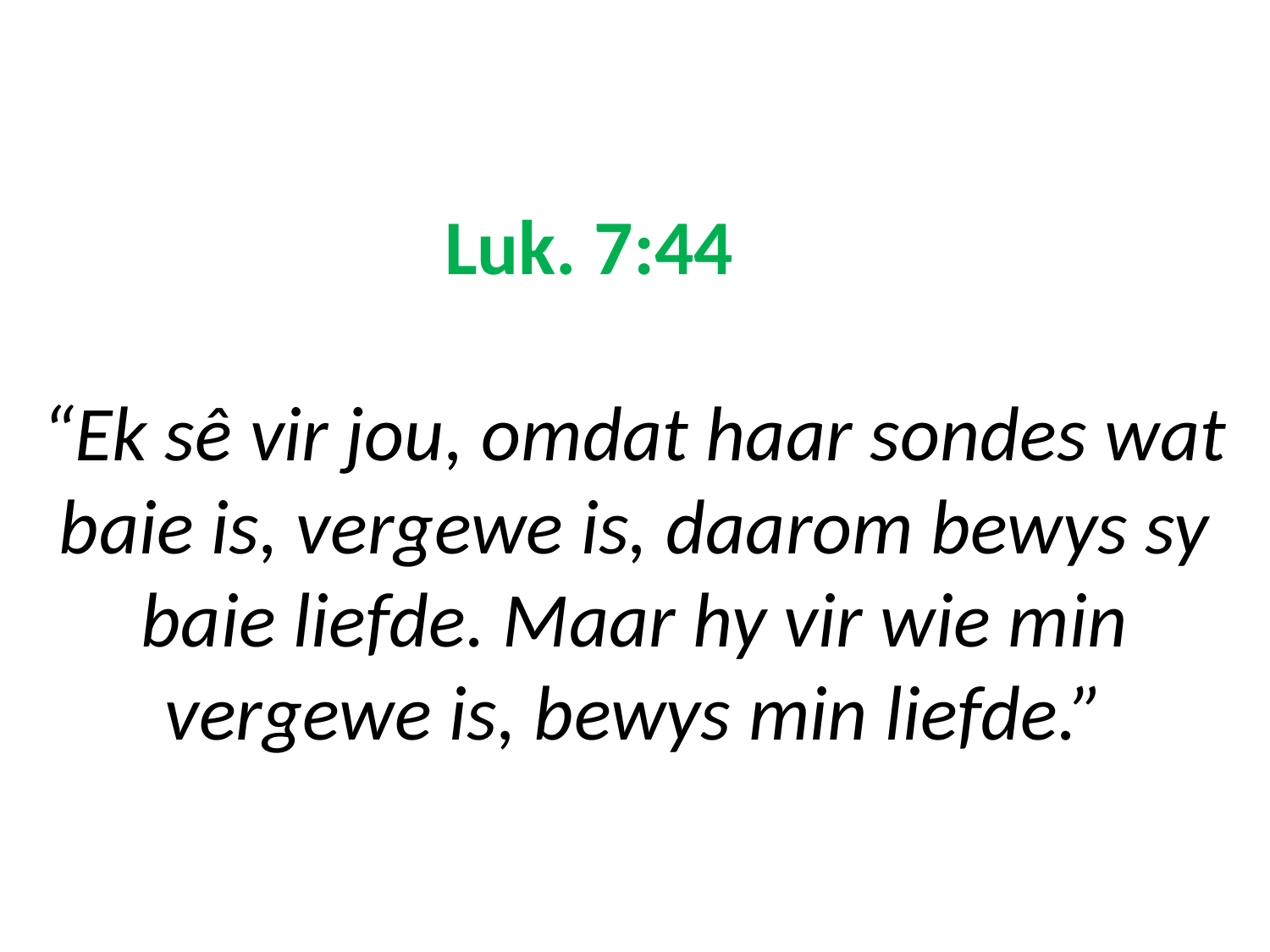

# Luk. 7:44 “Ek sê vir jou, omdat haar sondes wat baie is, vergewe is, daarom bewys sy baie liefde. Maar hy vir wie min vergewe is, bewys min liefde.”